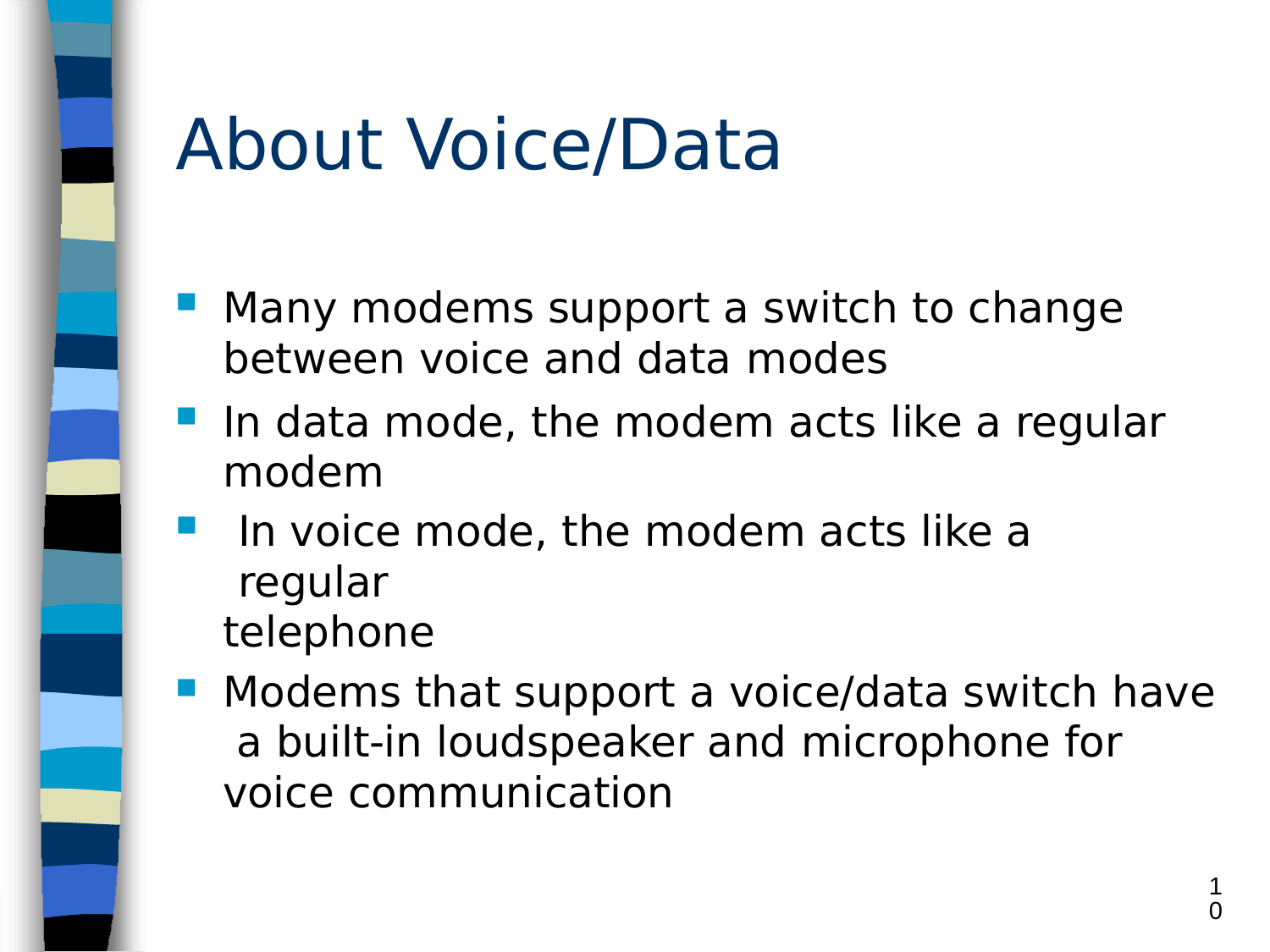

# About Voice/Data
Many modems support a switch to change
between voice and data modes
In data mode, the modem acts like a regular  modem
In voice mode, the modem acts like a regular
telephone
Modems that support a voice/data switch have  a built-in loudspeaker and microphone for  voice communication
10